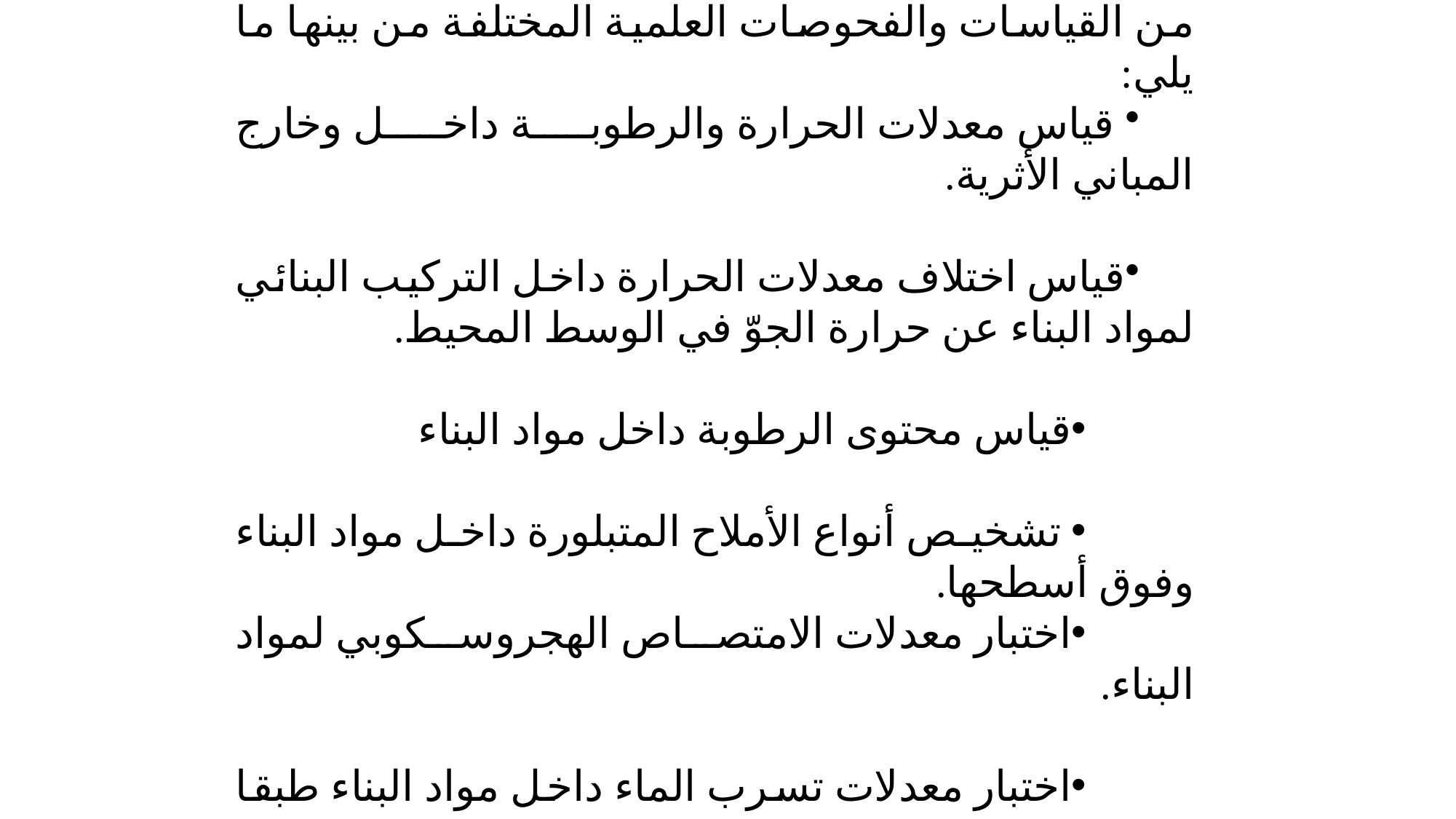

يمكن تحديد وقياس خطورة الرطوبة بإجراء مجموعة من القياسات والفحوصات العلمية المختلفة من بينها ما يلي:
 قياس معدلات الحرارة والرطوبة داخل وخارج المباني الأثرية.

قياس اختلاف معدلات الحرارة داخل التركيب البنائي لمواد البناء عن حرارة الجوّ في الوسط المحيط.

قياس محتوى الرطوبة داخل مواد البناء

 تشخيص أنواع الأملاح المتبلورة داخل مواد البناء وفوق أسطحها.
اختبار معدلات الامتصاص الهجروسكوبي لمواد البناء.

اختبار معدلات تسرب الماء داخل مواد البناء طبقا لنظام الخاصية الشعرية